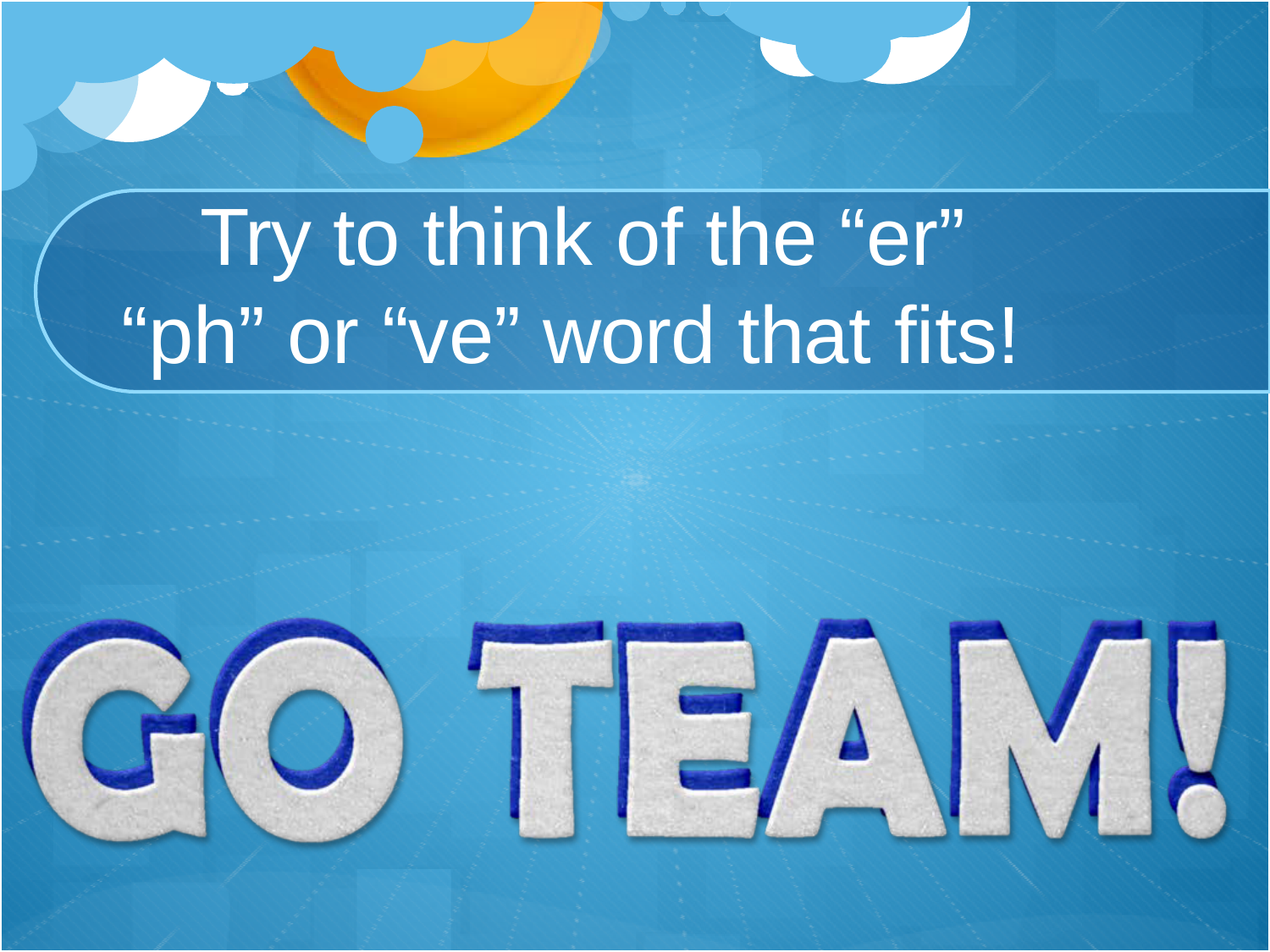

# Try to think of the “er”  “ph” or “ve” word that fits!